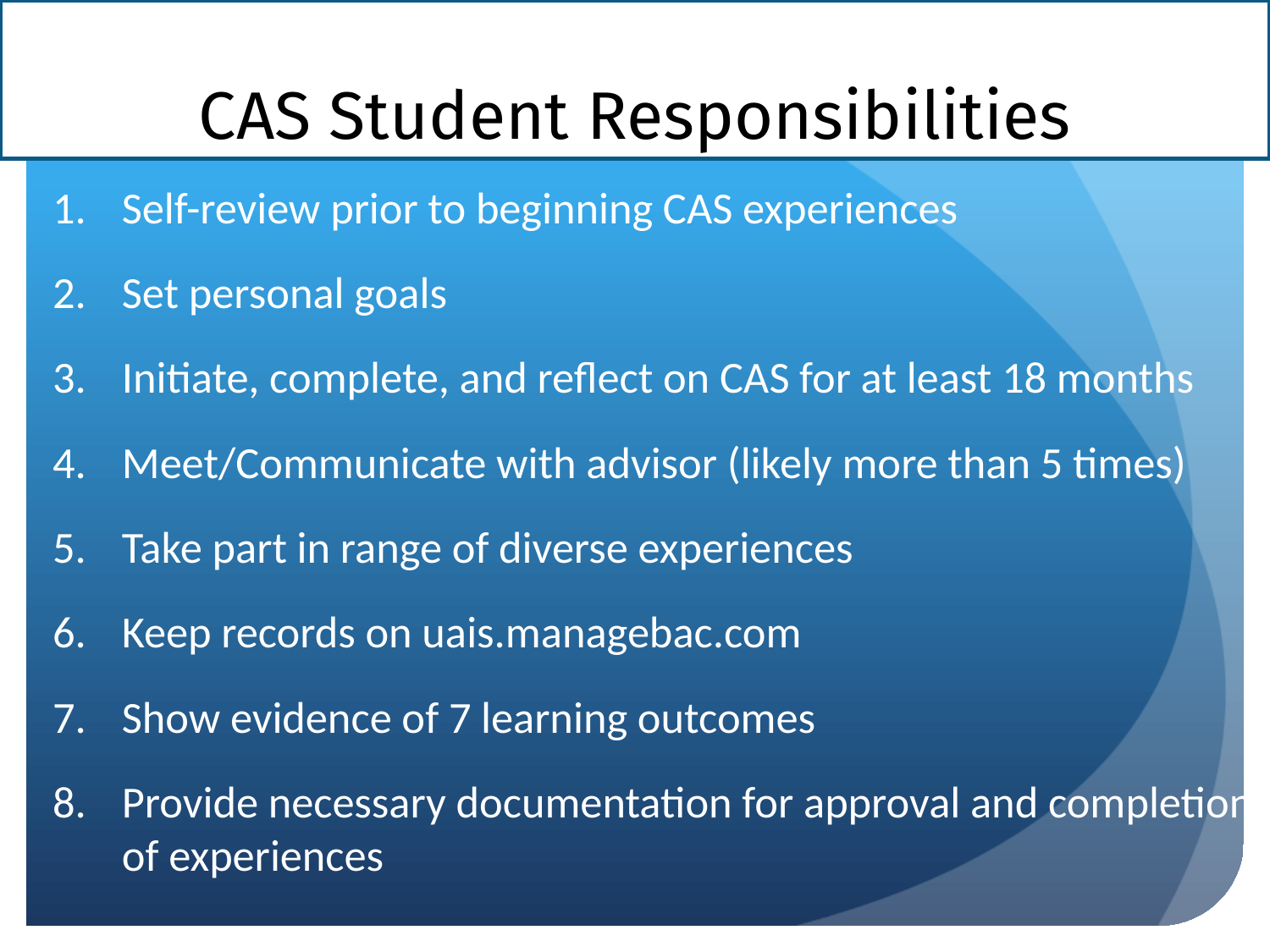

# CAS Student Responsibilities
Self-review prior to beginning CAS experiences
Set personal goals
Initiate, complete, and reflect on CAS for at least 18 months
Meet/Communicate with advisor (likely more than 5 times)
Take part in range of diverse experiences
Keep records on uais.managebac.com
Show evidence of 7 learning outcomes
Provide necessary documentation for approval and completion of experiences